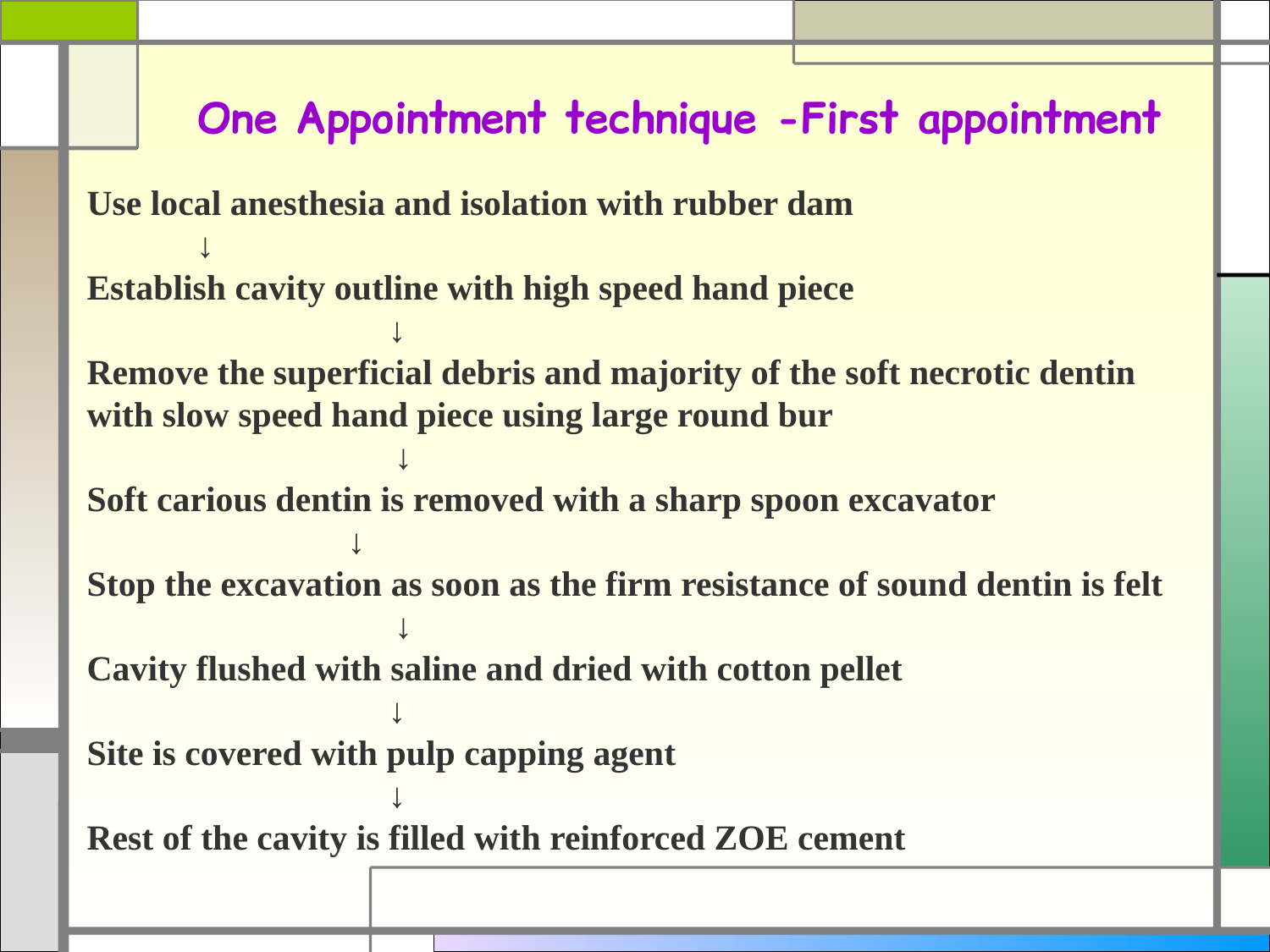

One Appointment technique -First appointment

Use local anesthesia and isolation with rubber dam 			              ↓
Establish cavity outline with high speed hand piece
			↓
Remove the superficial debris and majority of the soft necrotic dentin with slow speed hand piece using large round bur
		               ↓
Soft carious dentin is removed with a sharp spoon excavator
	                        ↓
Stop the excavation as soon as the firm resistance of sound dentin is felt
		               ↓
Cavity flushed with saline and dried with cotton pellet
			↓
Site is covered with pulp capping agent
			↓
Rest of the cavity is filled with reinforced ZOE cement